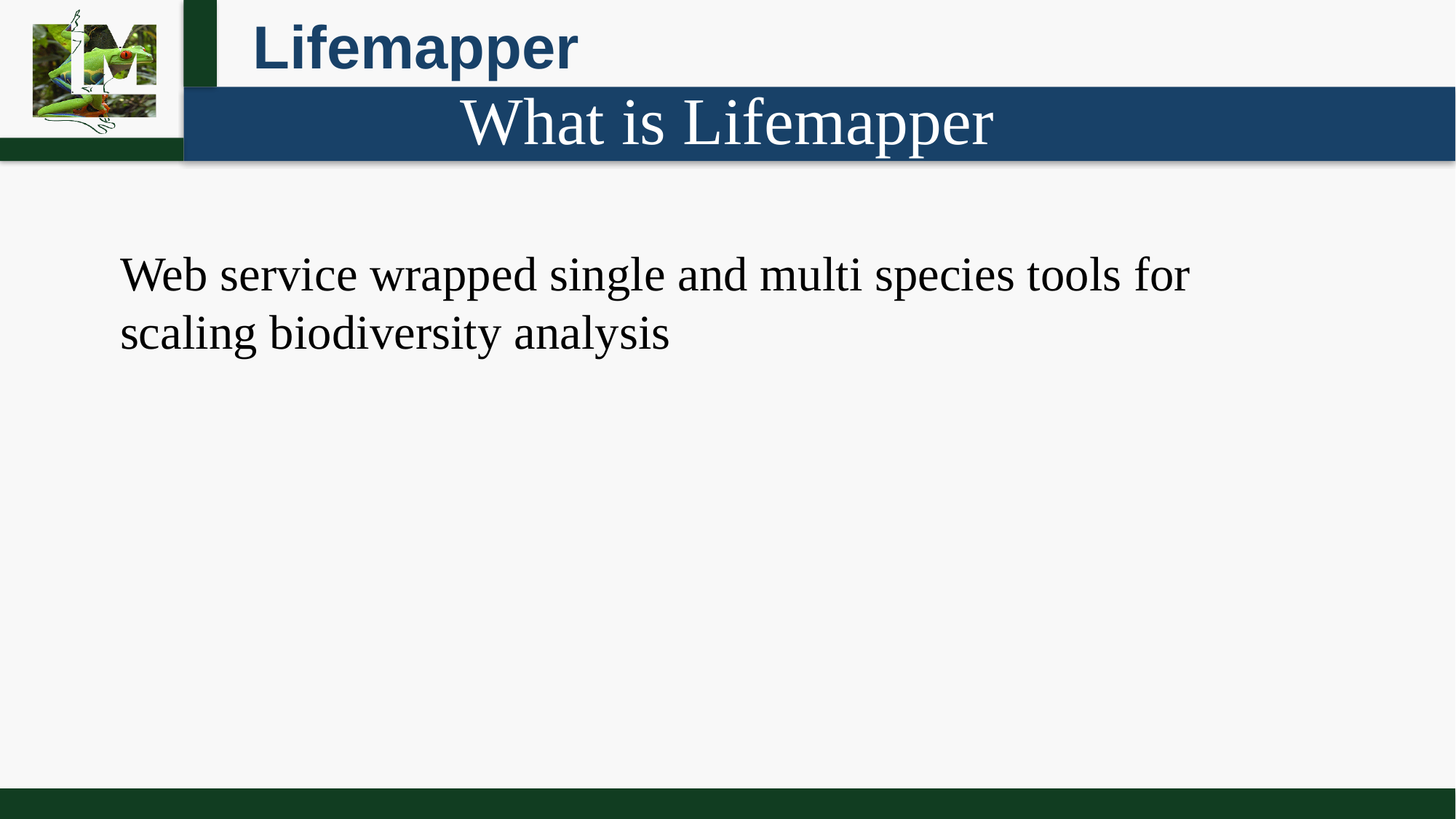

# What is Lifemapper
Web service wrapped single and multi species tools for scaling biodiversity analysis